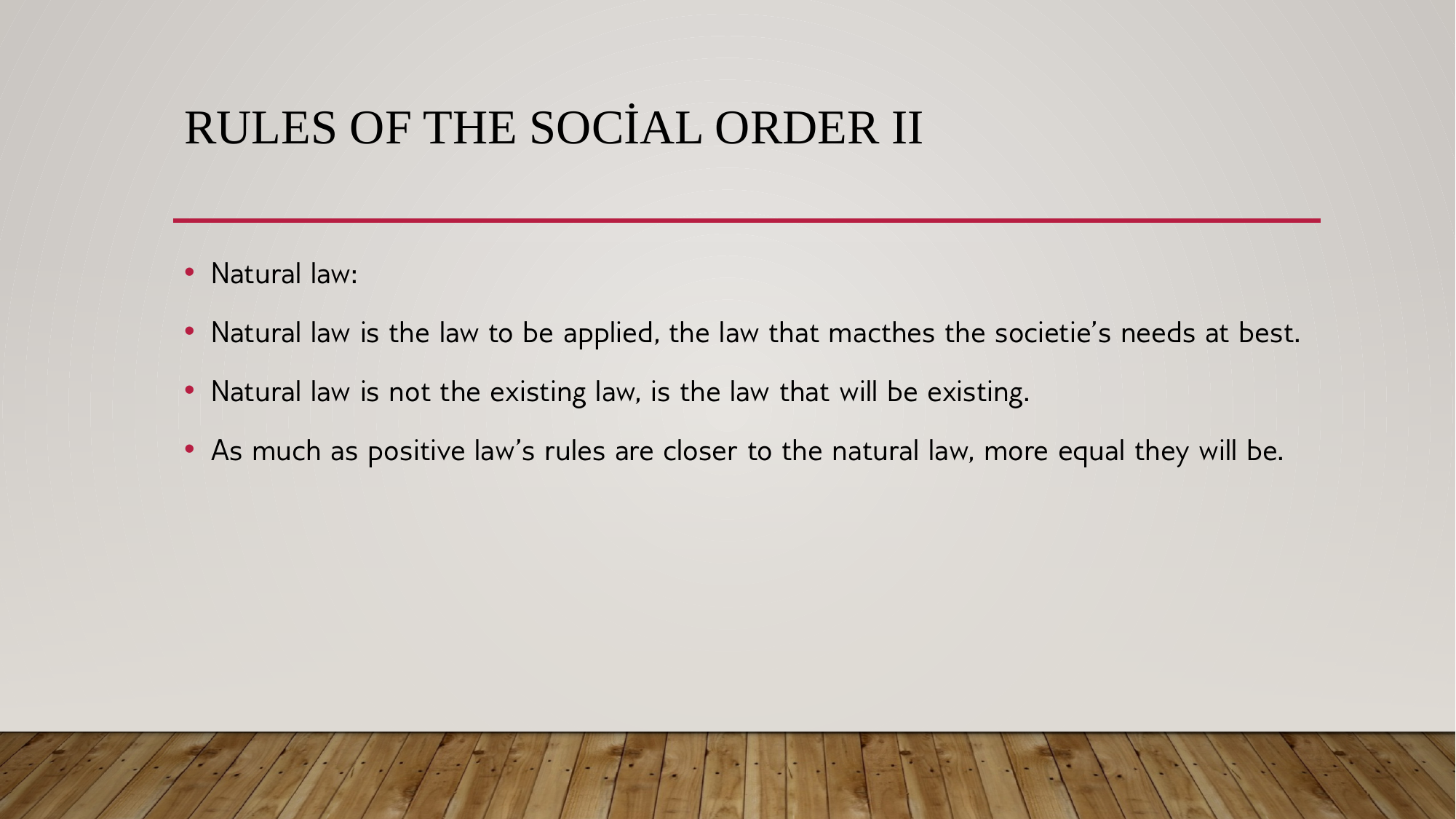

# Rules of the Social Order II
Natural law:
Natural law is the law to be applied, the law that macthes the societie’s needs at best.
Natural law is not the existing law, is the law that will be existing.
As much as positive law’s rules are closer to the natural law, more equal they will be.